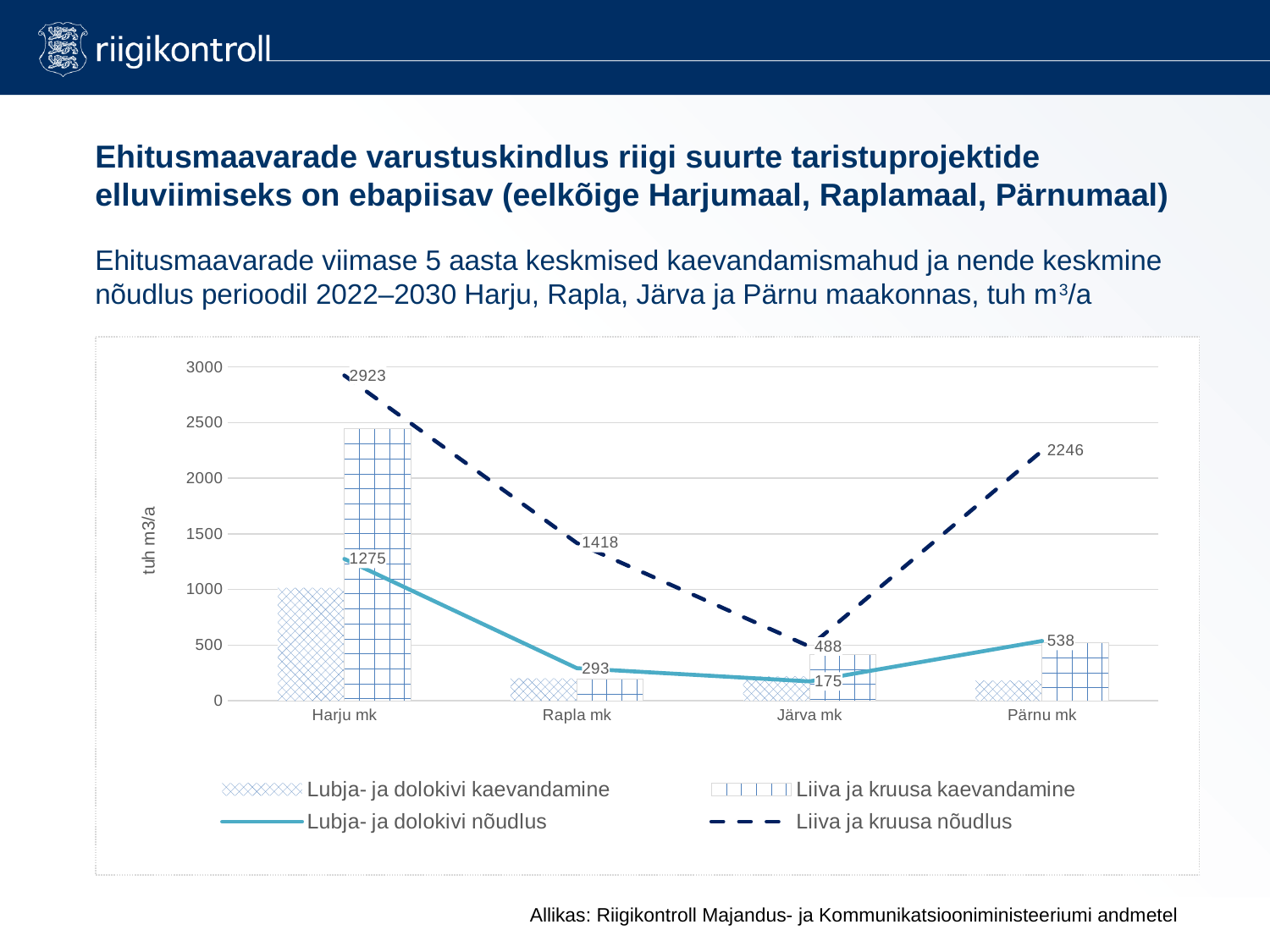

# Ehitusmaavarade varustuskindlus riigi suurte taristuprojektide elluviimiseks on ebapiisav (eelkõige Harjumaal, Raplamaal, Pärnumaal)
Ehitusmaavarade viimase 5 aasta keskmised kaevandamismahud ja nende keskmine nõudlus perioodil 2022–2030 Harju, Rapla, Järva ja Pärnu maakonnas, tuh m3/a

### Chart

| Category | Lubja- ja dolokivi kaevandamine | Liiva ja kruusa kaevandamine | Lubja- ja dolokivi nõudlus | Liiva ja kruusa nõudlus |
|---|---|---|---|---|
| Harju mk | 1015.0 | 2443.0 | 1275.0 | 2923.0 |
| Rapla mk | 202.0 | 198.0 | 293.0 | 1418.0 |
| Järva mk | 220.0 | 417.0 | 175.0 | 488.0 |
| Pärnu mk | 182.0 | 522.0 | 538.0 | 2246.0 |
Allikas: Riigikontroll Majandus- ja Kommunikatsiooniministeeriumi andmetel